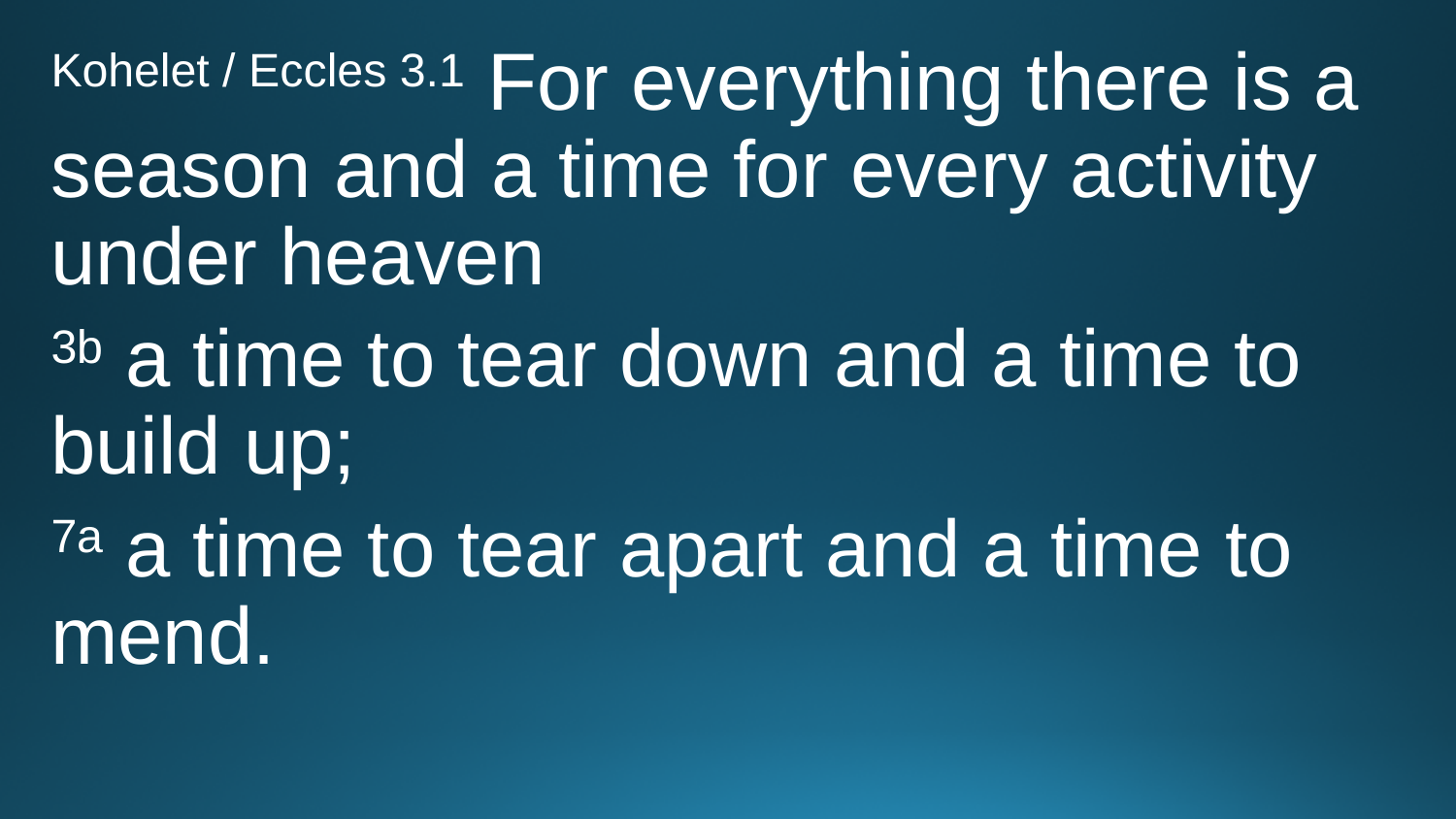

Kohelet / Eccles 3.1 For everything there is a season and a time for every activity under heaven
3b a time to tear down and a time to build up;
7a a time to tear apart and a time to mend.